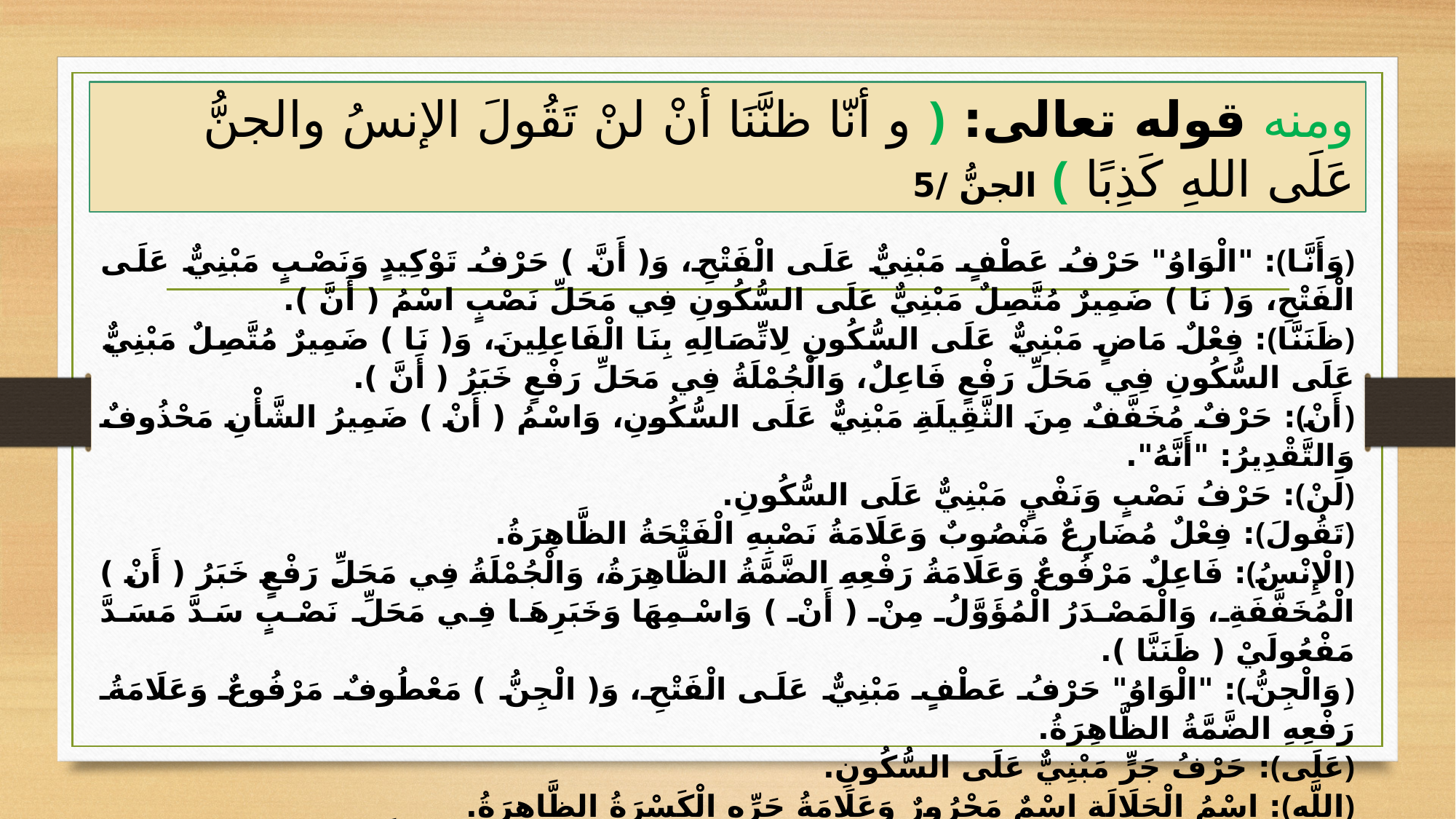

# ومنه قوله تعالى: ﴿ و أنّا ظنَّنَا أنْ لنْ تَقُولَ الإنسُ والجنُّ عَلَى اللهِ كَذِبًا ﴾ الجنُّ /5
﴿وَأَنَّا﴾: "الْوَاوُ" حَرْفُ عَطْفٍ مَبْنِيٌّ عَلَى الْفَتْحِ، وَ( أَنَّ ) حَرْفُ تَوْكِيدٍ وَنَصْبٍ مَبْنِيٌّ عَلَى الْفَتْحِ، وَ( نَا ) ضَمِيرٌ مُتَّصِلٌ مَبْنِيٌّ عَلَى السُّكُونِ فِي مَحَلِّ نَصْبٍ اسْمُ ( أَنَّ ).
﴿ظَنَنَّا﴾: فِعْلٌ مَاضٍ مَبْنِيٌّ عَلَى السُّكُونِ لِاتِّصَالِهِ بِنَا الْفَاعِلِينَ، وَ( نَا ) ضَمِيرٌ مُتَّصِلٌ مَبْنِيٌّ عَلَى السُّكُونِ فِي مَحَلِّ رَفْعٍ فَاعِلٌ، وَالْجُمْلَةُ فِي مَحَلِّ رَفْعٍ خَبَرُ ( أَنَّ ).
﴿أَنْ﴾: حَرْفٌ مُخَفَّفٌ مِنَ الثَّقِيلَةِ مَبْنِيٌّ عَلَى السُّكُونِ، وَاسْمُ ( أَنْ ) ضَمِيرُ الشَّأْنِ مَحْذُوفٌ وَالتَّقْدِيرُ: "أَنَّهُ".
﴿لَنْ﴾: حَرْفُ نَصْبٍ وَنَفْيٍ مَبْنِيٌّ عَلَى السُّكُونِ.
﴿تَقُولَ﴾: فِعْلٌ مُضَارِعٌ مَنْصُوبٌ وَعَلَامَةُ نَصْبِهِ الْفَتْحَةُ الظَّاهِرَةُ.
﴿الْإِنْسُ﴾: فَاعِلٌ مَرْفُوعٌ وَعَلَامَةُ رَفْعِهِ الضَّمَّةُ الظَّاهِرَةُ، وَالْجُمْلَةُ فِي مَحَلِّ رَفْعٍ خَبَرُ ( أَنْ ) الْمُخَفَّفَةِ، وَالْمَصْدَرُ الْمُؤَوَّلُ مِنْ ( أَنْ ) وَاسْمِهَا وَخَبَرِهَا فِي مَحَلِّ نَصْبٍ سَدَّ مَسَدَّ مَفْعُولَيْ ( ظَنَنَّا ).
﴿وَالْجِنُّ﴾: "الْوَاوُ" حَرْفُ عَطْفٍ مَبْنِيٌّ عَلَى الْفَتْحِ، وَ( الْجِنُّ ) مَعْطُوفٌ مَرْفُوعٌ وَعَلَامَةُ رَفْعِهِ الضَّمَّةُ الظَّاهِرَةُ.
﴿عَلَى﴾: حَرْفُ جَرٍّ مَبْنِيٌّ عَلَى السُّكُونِ.
﴿اللَّهِ﴾: اسْمُ الْجَلَالَةِ اسْمٌ مَجْرُورٌ وَعَلَامَةُ جَرِّهِ الْكَسْرَةُ الظَّاهِرَةُ.
﴿كَذِبًا﴾: نَائِبٌ عَنِ الْمَفْعُولِ الْمُطْلَقِ مَنْصُوبٌ وَعَلَامَةُ نَصْبِهِ الْفَتْحَةُ الظَّاهِرَةُ.